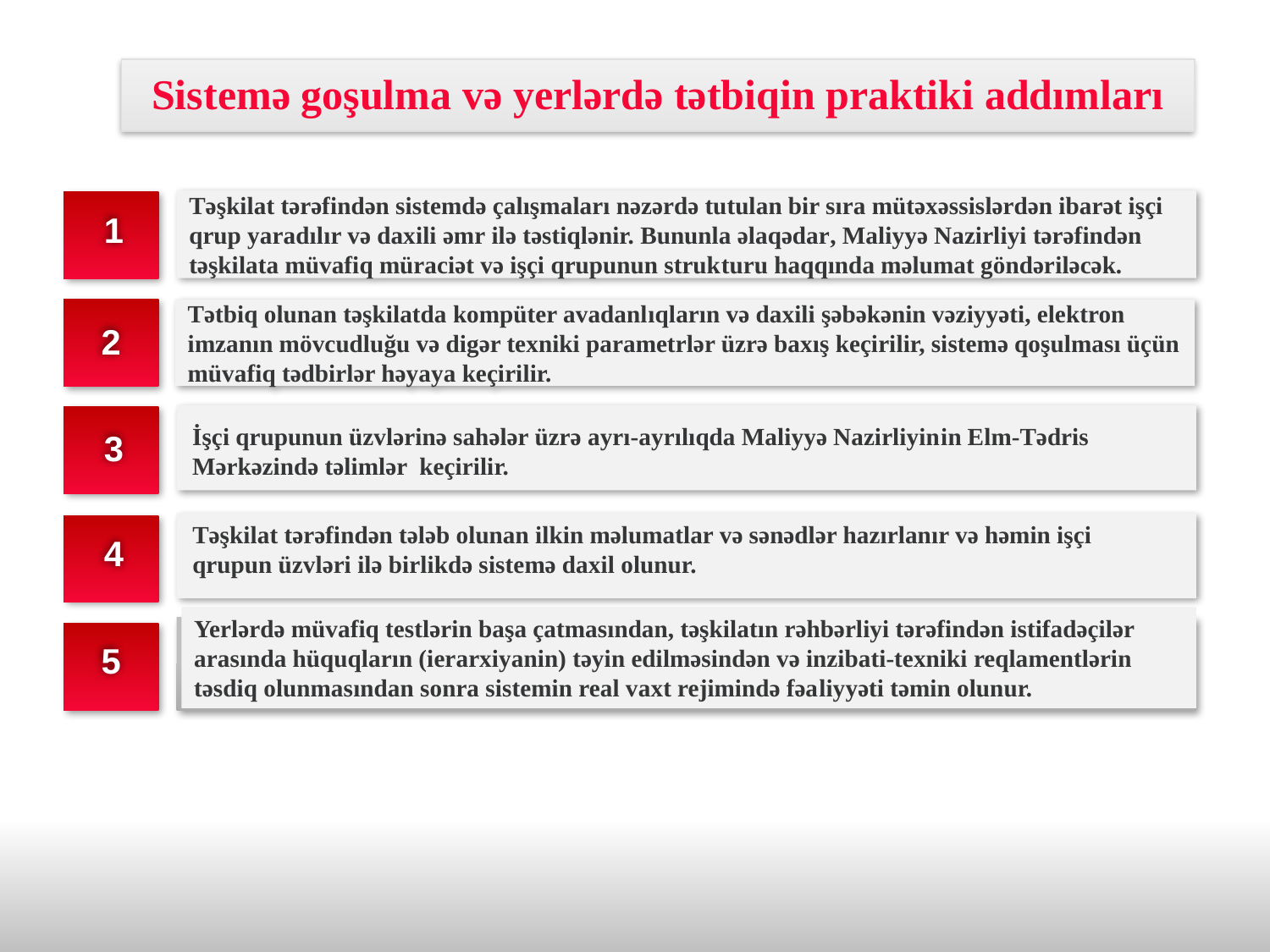

Sistemə goşulma və yerlərdə tətbiqin praktiki addımları
Təşkilat tərəfindən sistemdə çalışmaları nəzərdə tutulan bir sıra mütəxəssislərdən ibarət işçi qrup yaradılır və daxili əmr ilə təstiqlənir. Bununla əlaqədar, Maliyyə Nazirliyi tərəfindən təşkilata müvafiq müraciət və işçi qrupunun strukturu haqqında məlumat göndəriləcək.

1
2
3
4
5
Tətbiq olunan təşkilatda kompüter avadanlıqların və daxili şəbəkənin vəziyyəti, elektron imzanın mövcudluğu və digər texniki parametrlər üzrə baxış keçirilir, sistemə qoşulması üçün müvafiq tədbirlər həyaya keçirilir.

İşçi qrupunun üzvlərinə sahələr üzrə ayrı-ayrılıqda Maliyyə Nazirliyinin Elm-Tədris Mərkəzində təlimlər  keçirilir.
Təşkilat tərəfindən tələb olunan ilkin məlumatlar və sənədlər hazırlanır və həmin işçi qrupun üzvləri ilə birlikdə sistemə daxil olunur.

Yerlərdə müvafiq testlərin başa çatmasından, təşkilatın rəhbərliyi tərəfindən istifadəçilər arasında hüquqların (ierarxiyanin) təyin edilməsindən və inzibati-texniki reqlamentlərin təsdiq olunmasından sonra sistemin real vaxt rejimində fəaliyyəti təmin olunur.

This is an example text. Go ahead and replace it with your own text